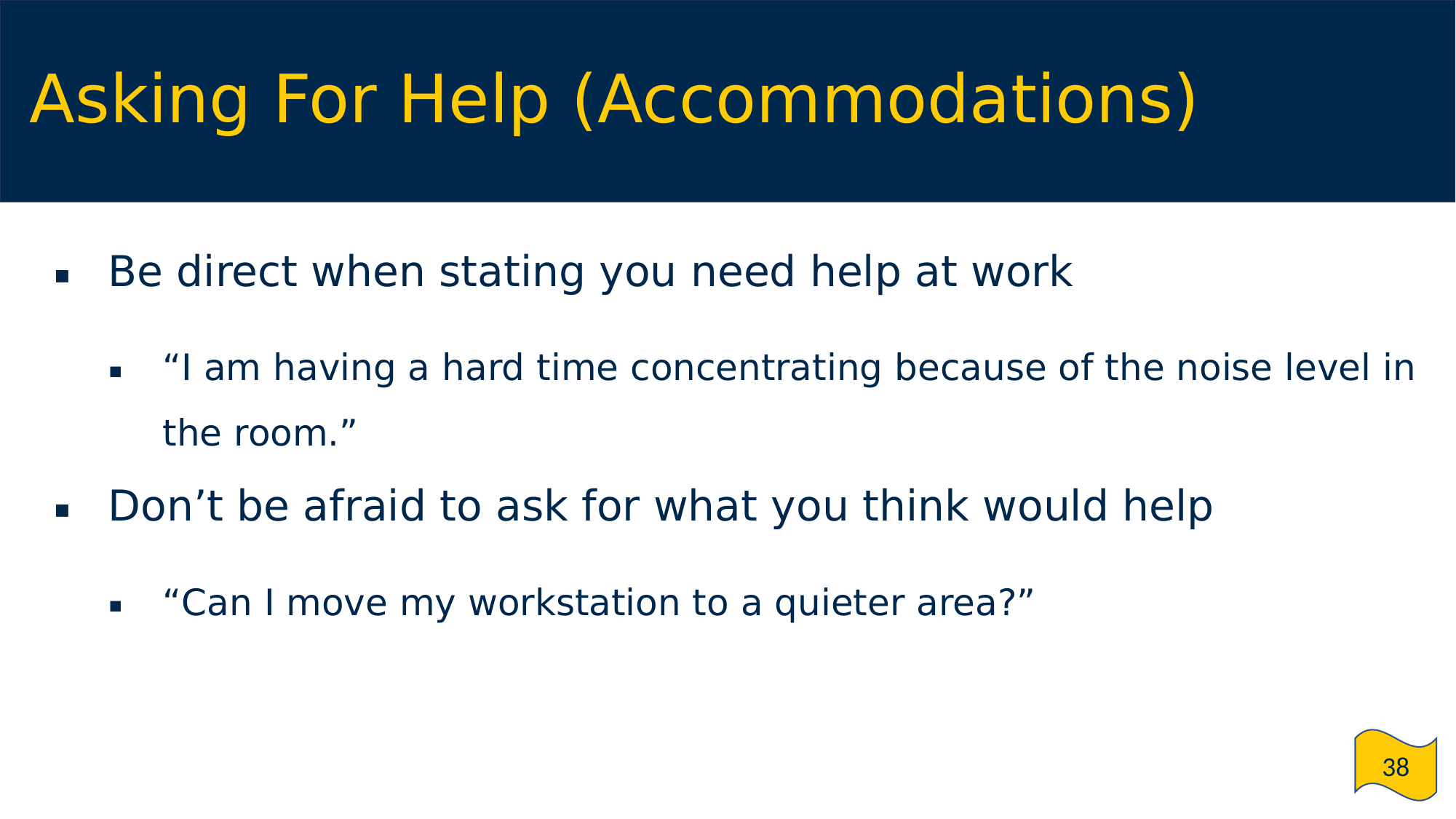

# Asking For Help (Accommodations)
Be direct when stating you need help at work
“I am having a hard time concentrating because of the noise level in the room.”
Don’t be afraid to ask for what you think would help
“Can I move my workstation to a quieter area?”